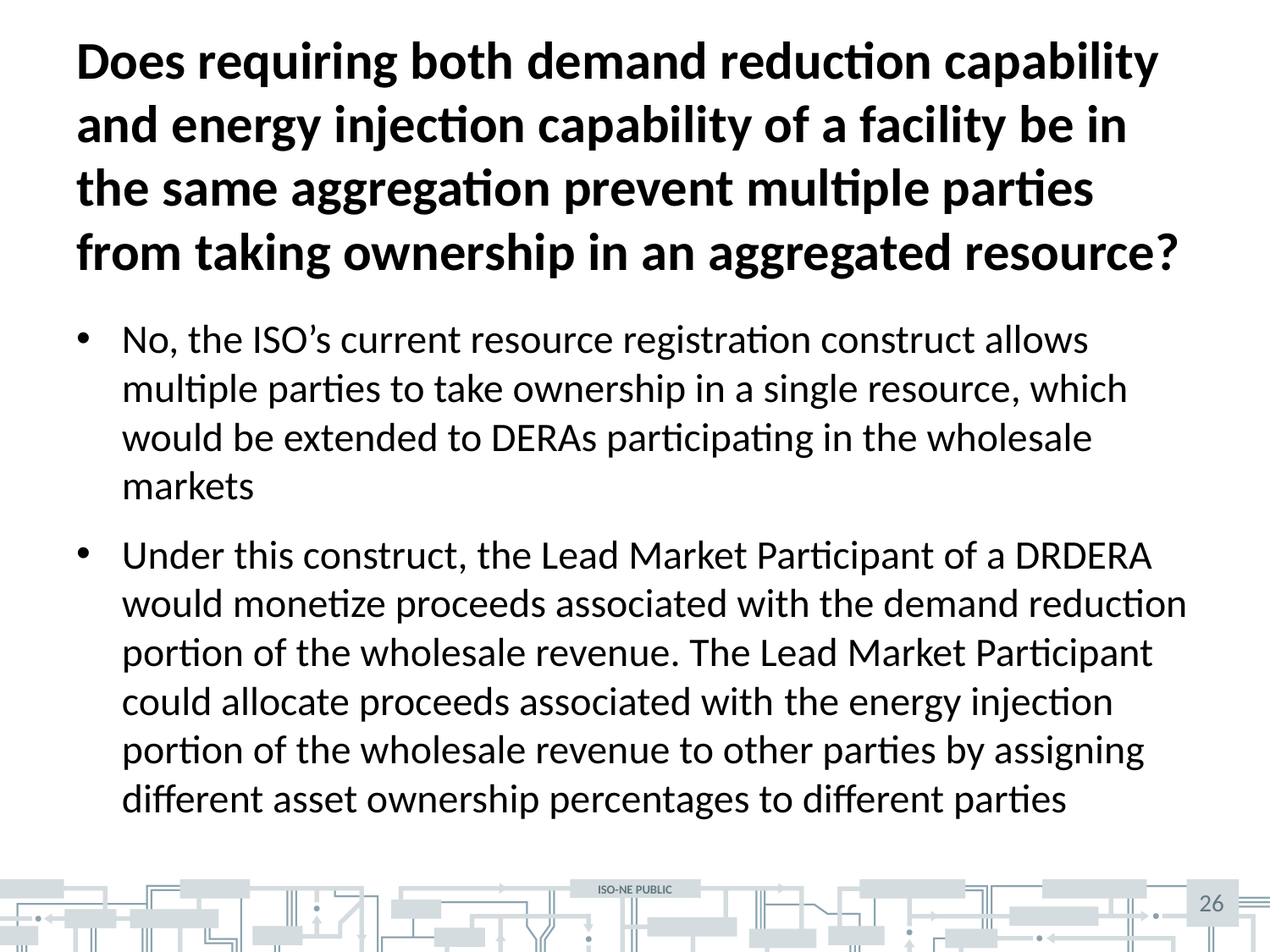

# Does requiring both demand reduction capability and energy injection capability of a facility be in the same aggregation prevent multiple parties from taking ownership in an aggregated resource?
No, the ISO’s current resource registration construct allows multiple parties to take ownership in a single resource, which would be extended to DERAs participating in the wholesale markets
Under this construct, the Lead Market Participant of a DRDERA would monetize proceeds associated with the demand reduction portion of the wholesale revenue. The Lead Market Participant could allocate proceeds associated with the energy injection portion of the wholesale revenue to other parties by assigning different asset ownership percentages to different parties

26